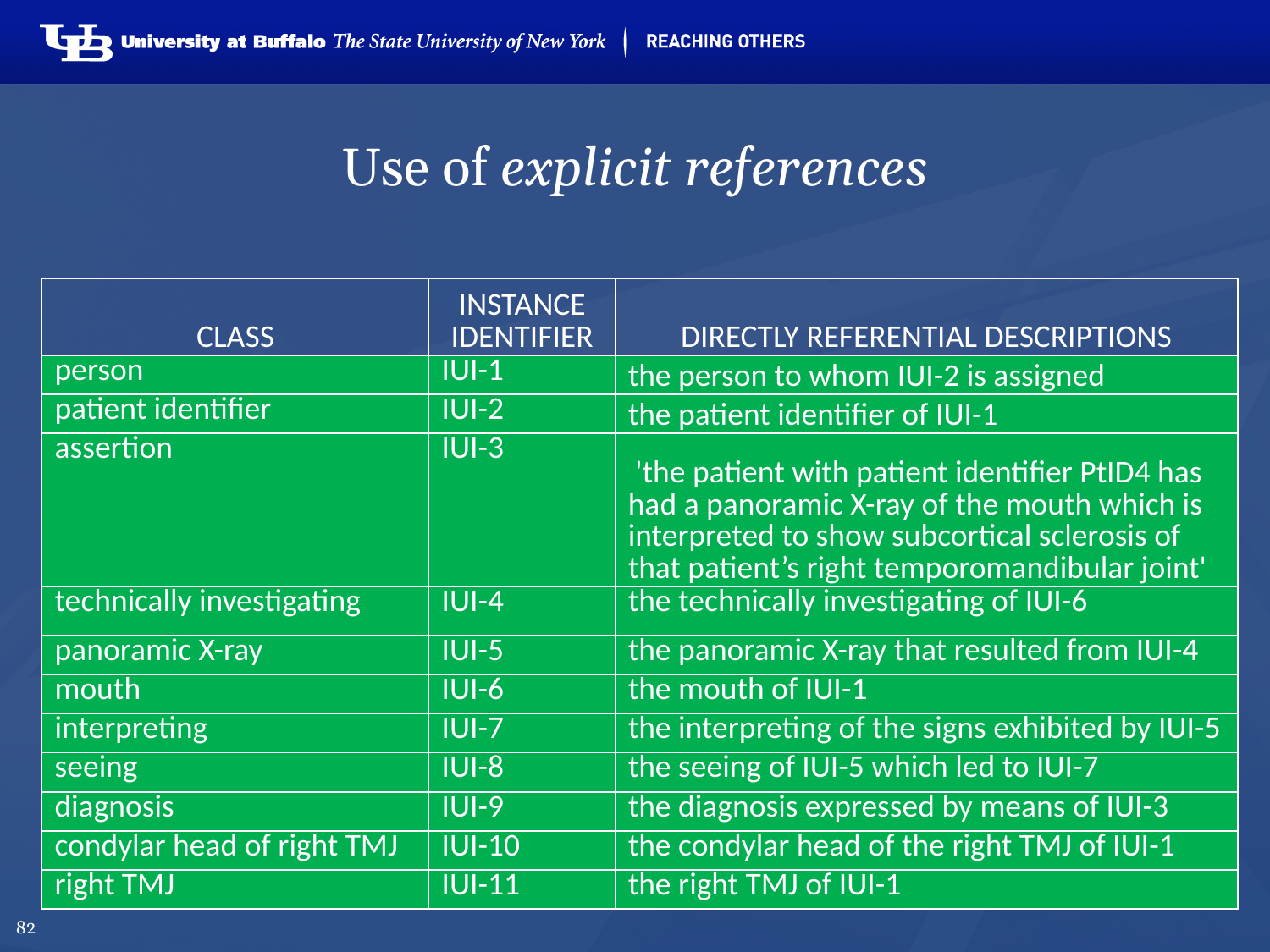

# Use of explicit references
| CLASS | INSTANCE IDENTIFIER | DIRECTLY REFERENTIAL DESCRIPTIONS |
| --- | --- | --- |
| person | IUI-1 | the person to whom IUI-2 is assigned |
| patient identifier | IUI-2 | the patient identifier of IUI-1 |
| assertion | IUI-3 | 'the patient with patient identifier PtID4 has had a panoramic X-ray of the mouth which is interpreted to show subcortical sclerosis of that patient’s right temporomandibular joint' |
| technically investigating | IUI-4 | the technically investigating of IUI-6 |
| panoramic X-ray | IUI-5 | the panoramic X-ray that resulted from IUI-4 |
| mouth | IUI-6 | the mouth of IUI-1 |
| interpreting | IUI-7 | the interpreting of the signs exhibited by IUI-5 |
| seeing | IUI-8 | the seeing of IUI-5 which led to IUI-7 |
| diagnosis | IUI-9 | the diagnosis expressed by means of IUI-3 |
| condylar head of right TMJ | IUI-10 | the condylar head of the right TMJ of IUI-1 |
| right TMJ | IUI-11 | the right TMJ of IUI-1 |